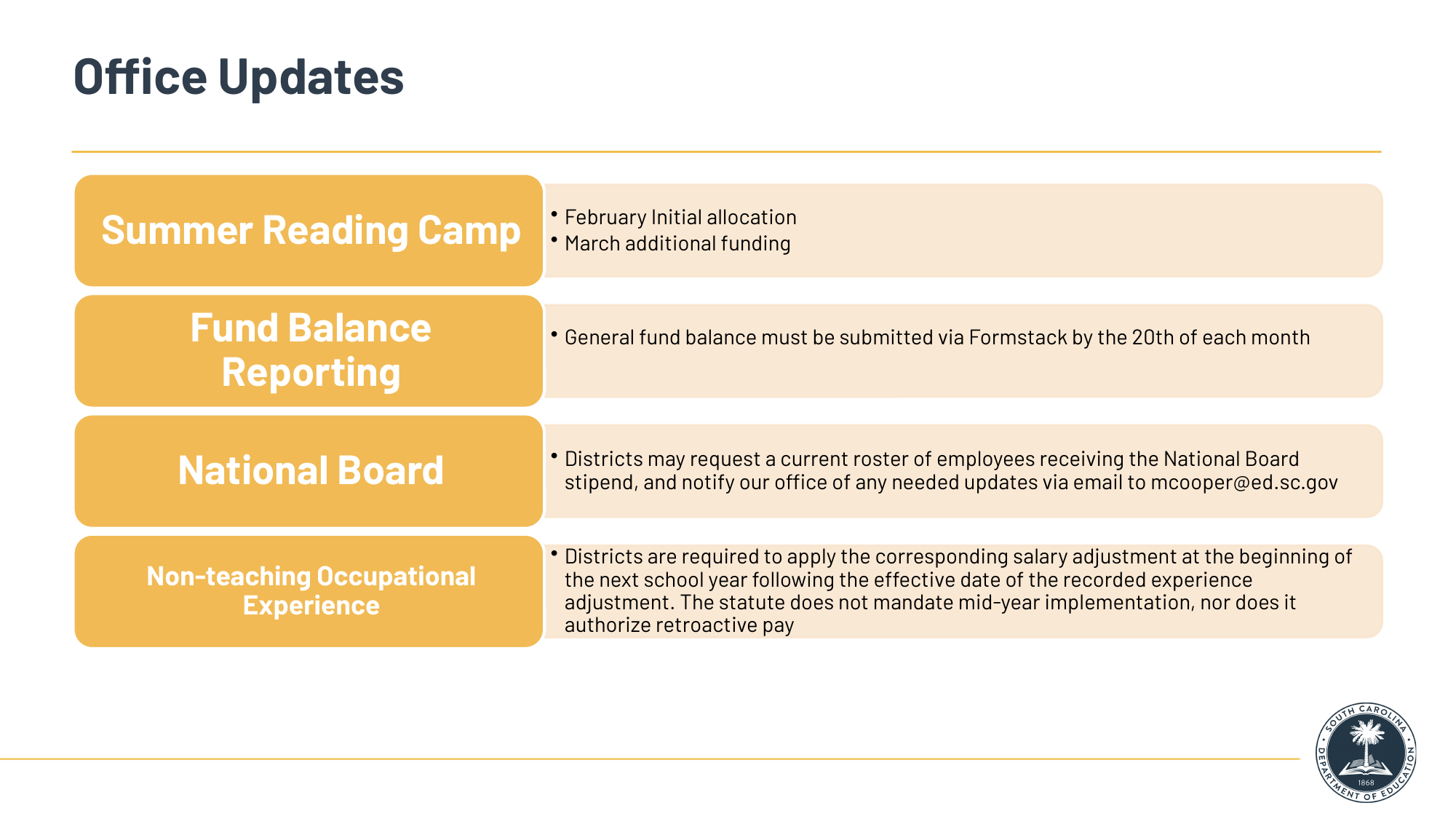

# Office Updates
February Initial allocation
March additional funding
Summer Reading Camp
General fund balance must be submitted via Formstack by the 20th of each month

Fund Balance Reporting
Districts may request a current roster of employees receiving the National Board stipend, and notify our office of any needed updates via email to mcooper@ed.sc.gov
National Board
Districts are required to apply the corresponding salary adjustment at the beginning of the next school year following the effective date of the recorded experience adjustment. The statute does not mandate mid-year implementation, nor does it authorize retroactive pay
Non-teaching Occupational Experience